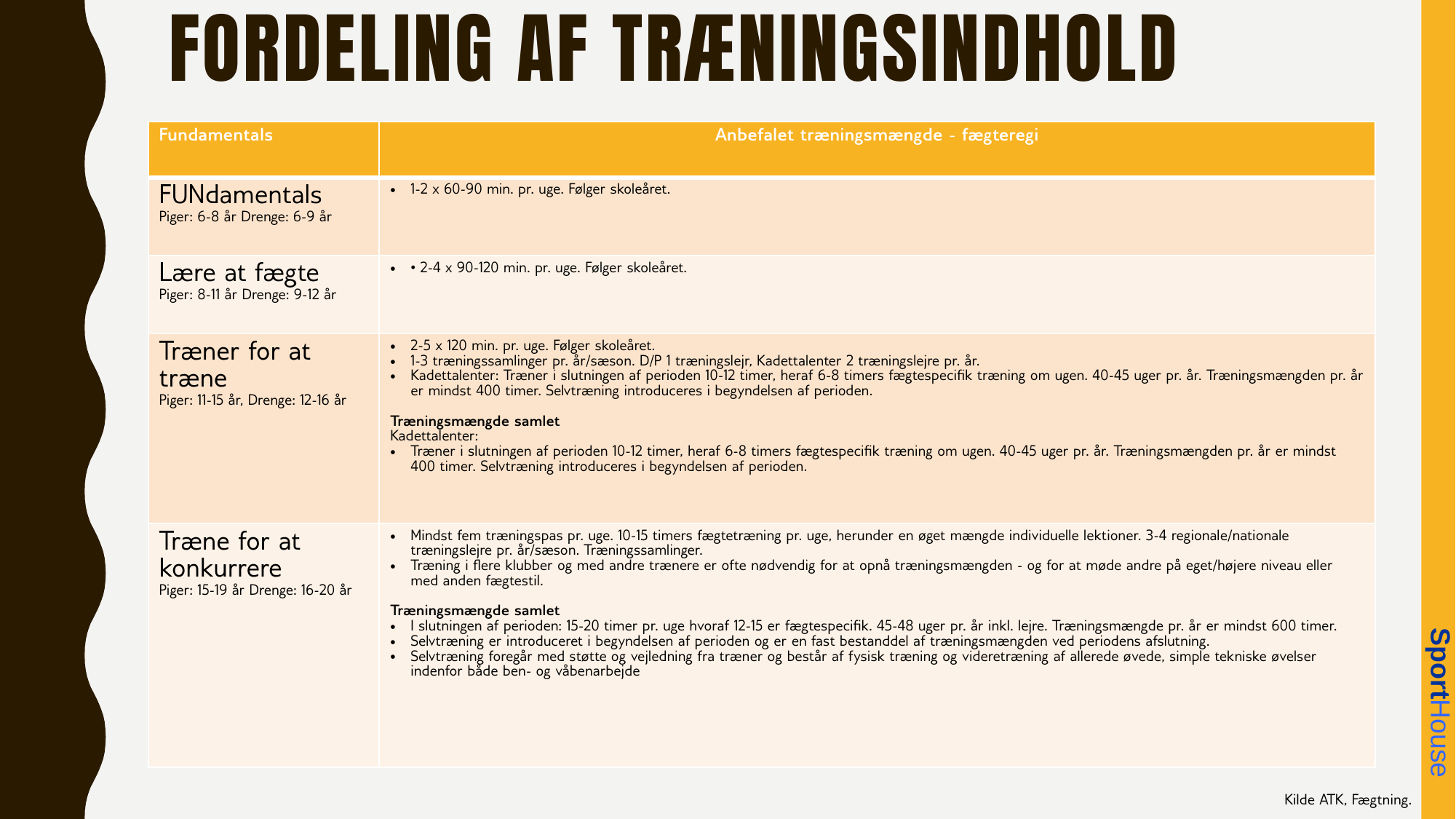

# Fordeling af træningsindhold
| Fundamentals | Anbefalet træningsmængde - fægteregi |
| --- | --- |
| FUNdamentals Piger: 6-8 år Drenge: 6-9 år | 1-2 x 60-90 min. pr. uge. Følger skoleåret. |
| Lære at fægte Piger: 8-11 år Drenge: 9-12 år | • 2-4 x 90-120 min. pr. uge. Følger skoleåret. |
| Træner for at træne Piger: 11-15 år, Drenge: 12-16 år | 2-5 x 120 min. pr. uge. Følger skoleåret. 1-3 træningssamlinger pr. år/sæson. D/P 1 træningslejr, Kadettalenter 2 træningslejre pr. år. Kadettalenter: Træner i slutningen af perioden 10-12 timer, heraf 6-8 timers fægtespecifik træning om ugen. 40-45 uger pr. år. Træningsmængden pr. år er mindst 400 timer. Selvtræning introduceres i begyndelsen af perioden. Træningsmængde samlet Kadettalenter: Træner i slutningen af perioden 10-12 timer, heraf 6-8 timers fægtespecifik træning om ugen. 40-45 uger pr. år. Træningsmængden pr. år er mindst 400 timer. Selvtræning introduceres i begyndelsen af perioden. |
| Træne for at konkurrere Piger: 15-19 år Drenge: 16-20 år | Mindst fem træningspas pr. uge. 10-15 timers fægtetræning pr. uge, herunder en øget mængde individuelle lektioner. 3-4 regionale/nationale træningslejre pr. år/sæson. Træningssamlinger. Træning i flere klubber og med andre trænere er ofte nødvendig for at opnå træningsmængden - og for at møde andre på eget/højere niveau eller med anden fægtestil. Træningsmængde samlet I slutningen af perioden: 15-20 timer pr. uge hvoraf 12-15 er fægtespecifik. 45-48 uger pr. år inkl. lejre. Træningsmængde pr. år er mindst 600 timer. Selvtræning er introduceret i begyndelsen af perioden og er en fast bestanddel af træningsmængden ved periodens afslutning. Selvtræning foregår med støtte og vejledning fra træner og består af fysisk træning og videretræning af allerede øvede, simple tekniske øvelser indenfor både ben- og våbenarbejde |
Kilde ATK, Fægtning.